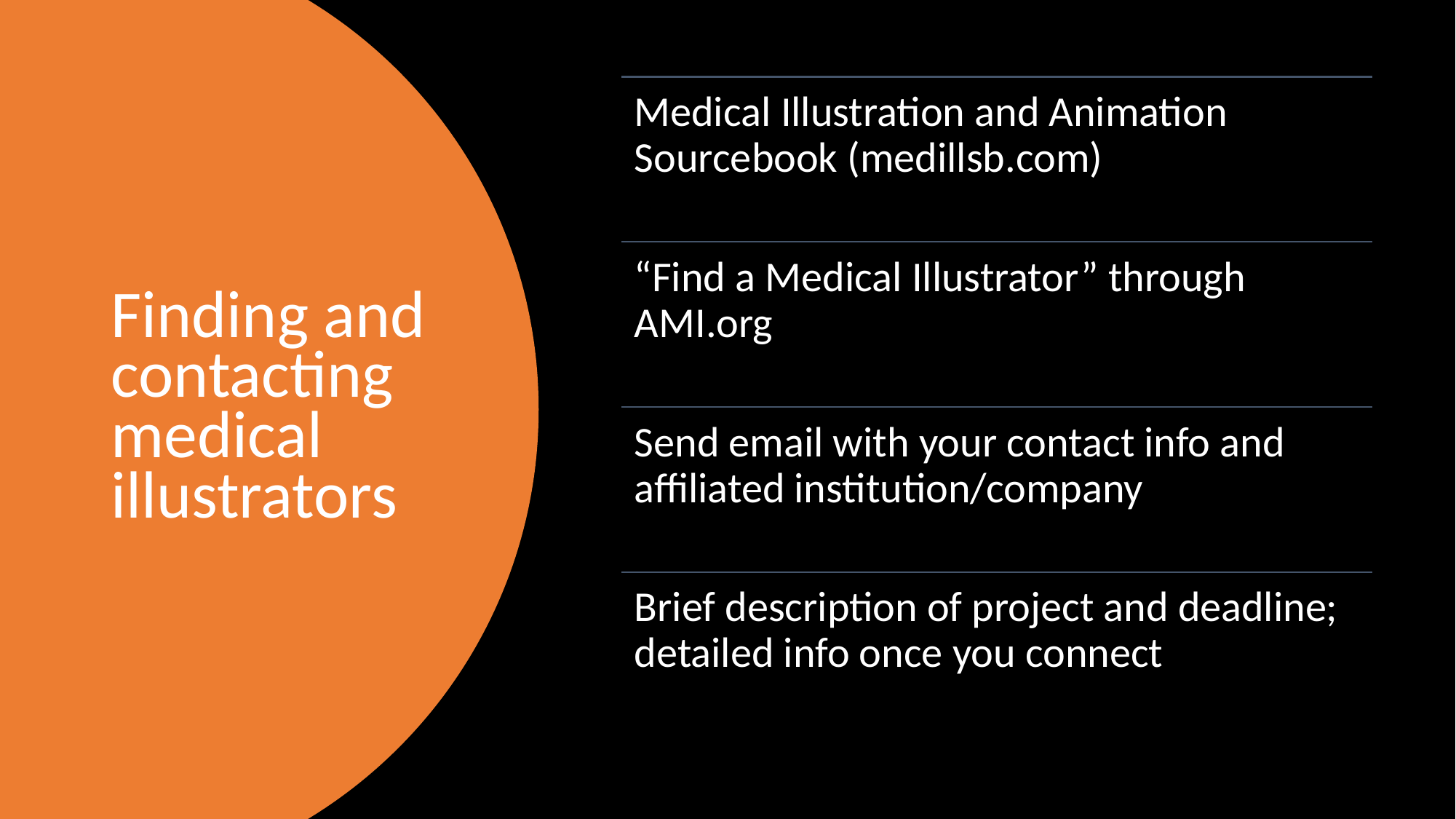

Medical Illustration and Animation Sourcebook (medillsb.com)

“Find a Medical Illustrator” through AMI.org

Send email with your contact info and affiliated institution/company

Brief description of project and deadline; detailed info once you connect
# Finding and contactingmedical illustrators